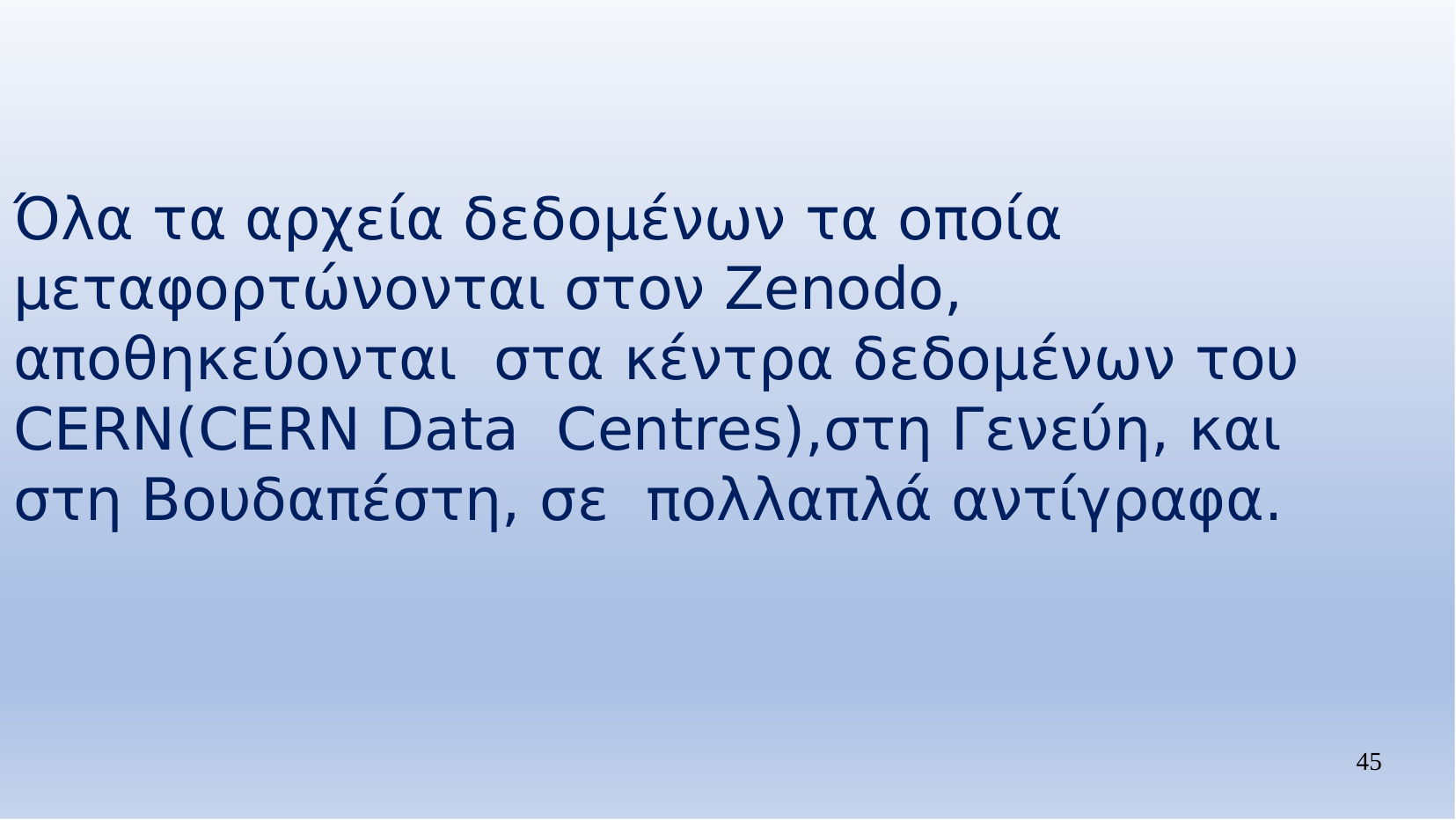

# Όλα τα αρχεία δεδομένων τα οποία  μεταφορτώνονται στον Zenodo, αποθηκεύονται  στα κέντρα δεδομένων του CERN(CERN Data  Centres),στη Γενεύη, και στη Βουδαπέστη, σε  πολλαπλά αντίγραφα.
45